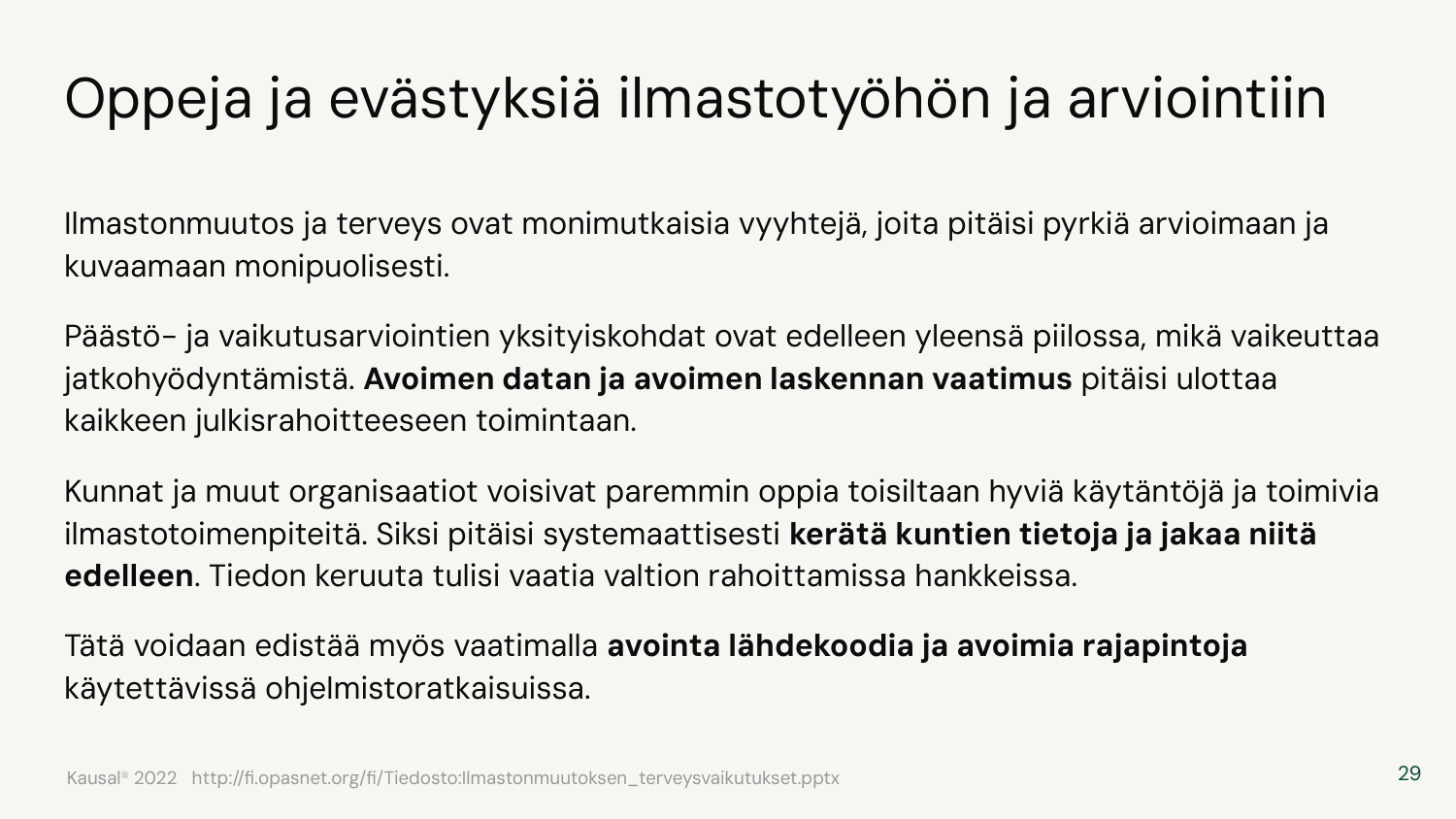

# Oppeja ja evästyksiä ilmastotyöhön ja arviointiin
Ilmastonmuutos ja terveys ovat monimutkaisia vyyhtejä, joita pitäisi pyrkiä arvioimaan ja kuvaamaan monipuolisesti.
Päästö- ja vaikutusarviointien yksityiskohdat ovat edelleen yleensä piilossa, mikä vaikeuttaa jatkohyödyntämistä. Avoimen datan ja avoimen laskennan vaatimus pitäisi ulottaa kaikkeen julkisrahoitteeseen toimintaan.
Kunnat ja muut organisaatiot voisivat paremmin oppia toisiltaan hyviä käytäntöjä ja toimivia ilmastotoimenpiteitä. Siksi pitäisi systemaattisesti kerätä kuntien tietoja ja jakaa niitä edelleen. Tiedon keruuta tulisi vaatia valtion rahoittamissa hankkeissa.
Tätä voidaan edistää myös vaatimalla avointa lähdekoodia ja avoimia rajapintoja käytettävissä ohjelmistoratkaisuissa.
29